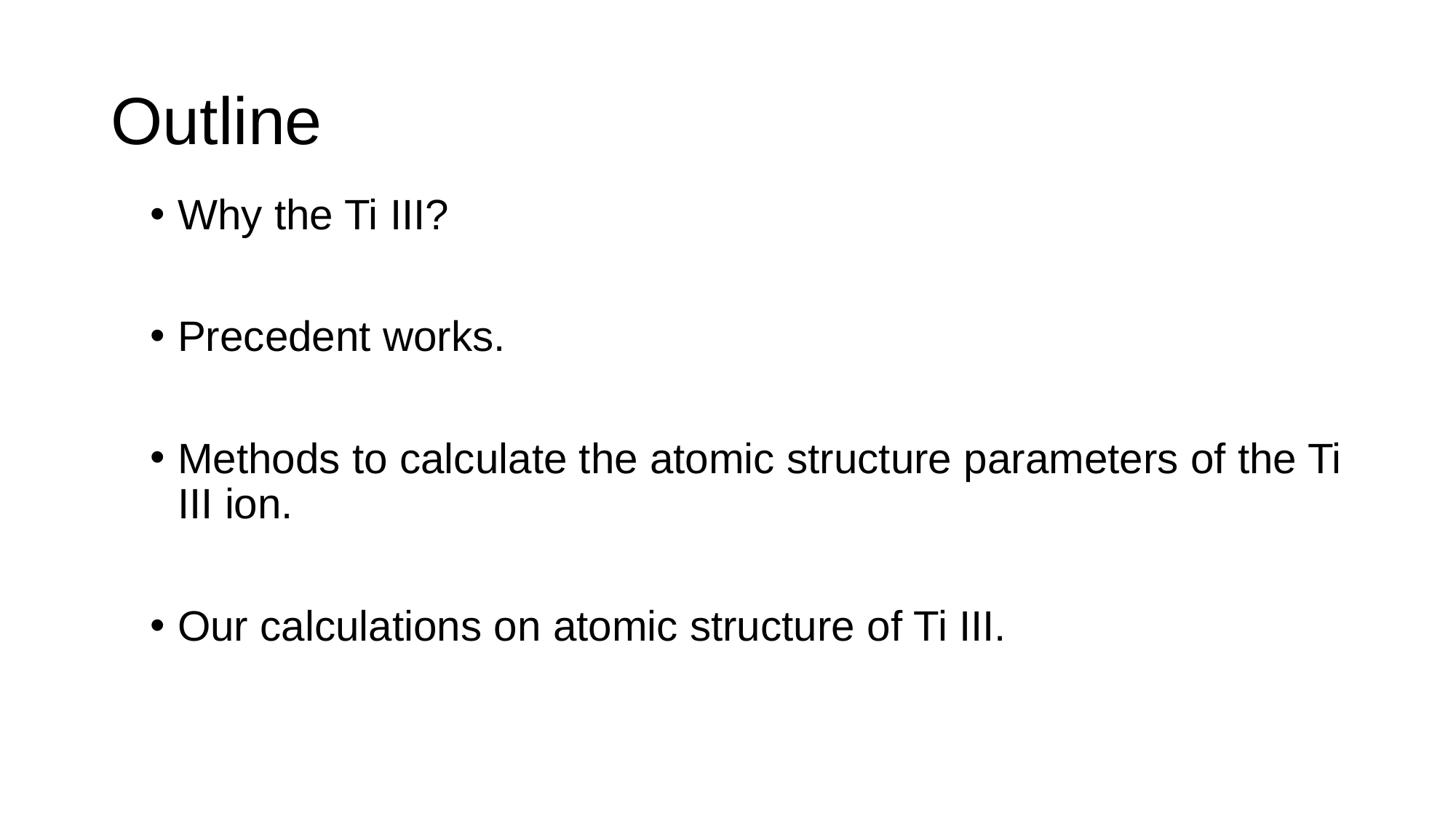

# Outline
Why the Ti III?

Precedent works.

Methods to calculate the atomic structure parameters of the Ti III ion.

Our calculations on atomic structure of Ti III.